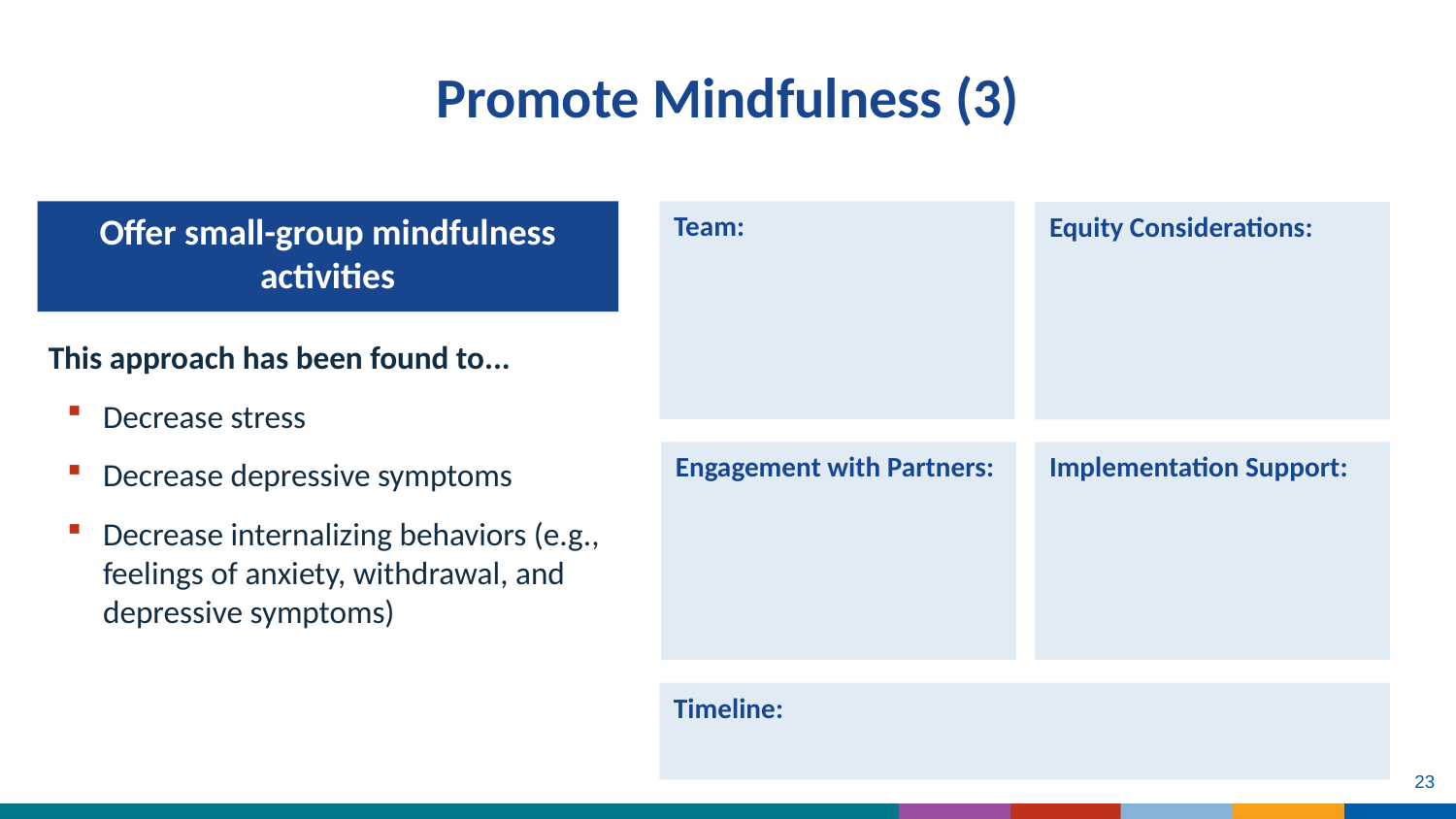

# Promote Mindfulness (3)
Offer small-group mindfulness activities
Team:

Equity Considerations:

Engagement with Partners:

Implementation Support:

Timeline:

This approach has been found to...
Decrease stress
Decrease depressive symptoms
Decrease internalizing behaviors (e.g., feelings of anxiety, withdrawal, and depressive symptoms)
23